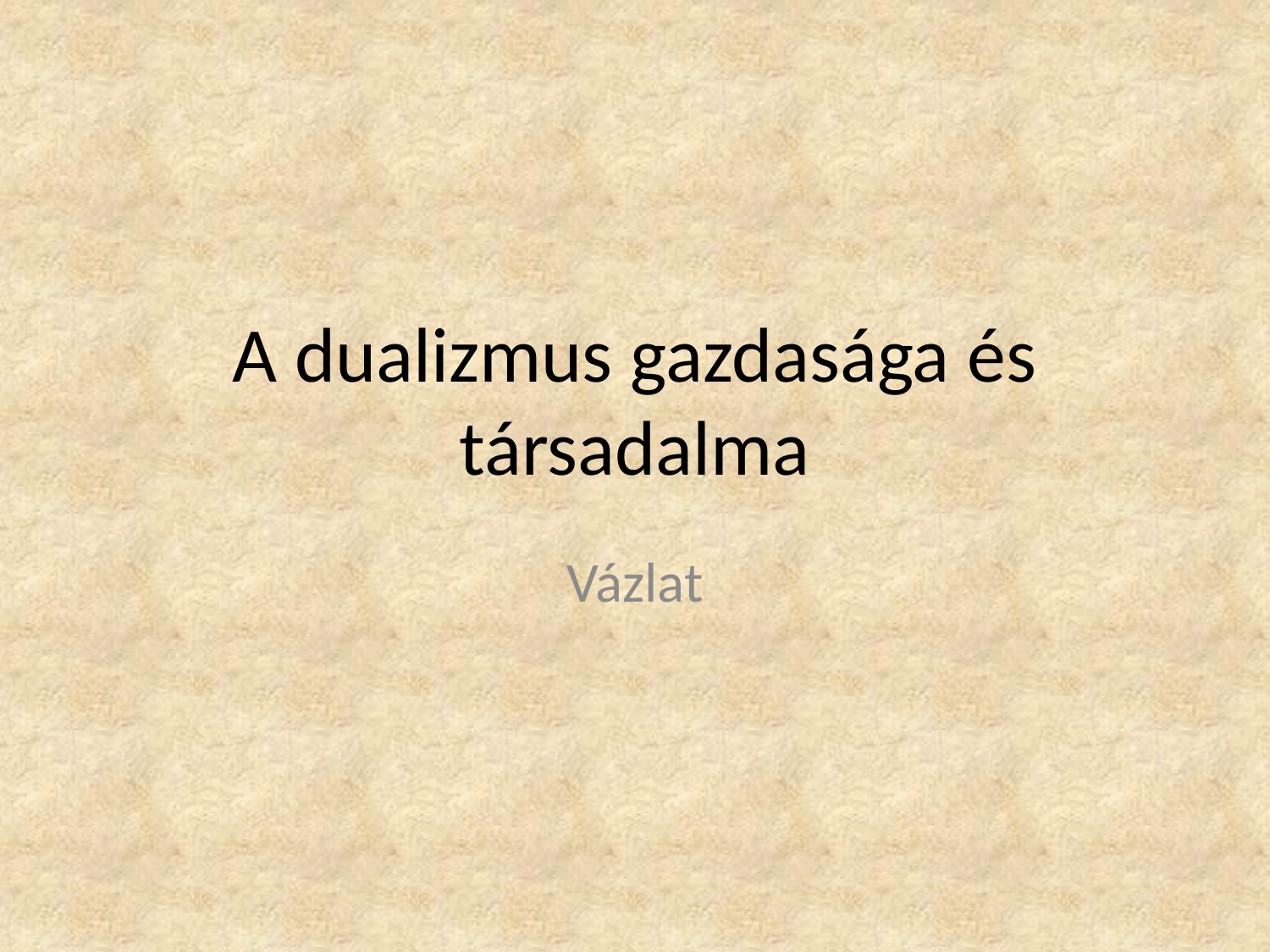

# A dualizmus gazdasága és társadalma
Vázlat